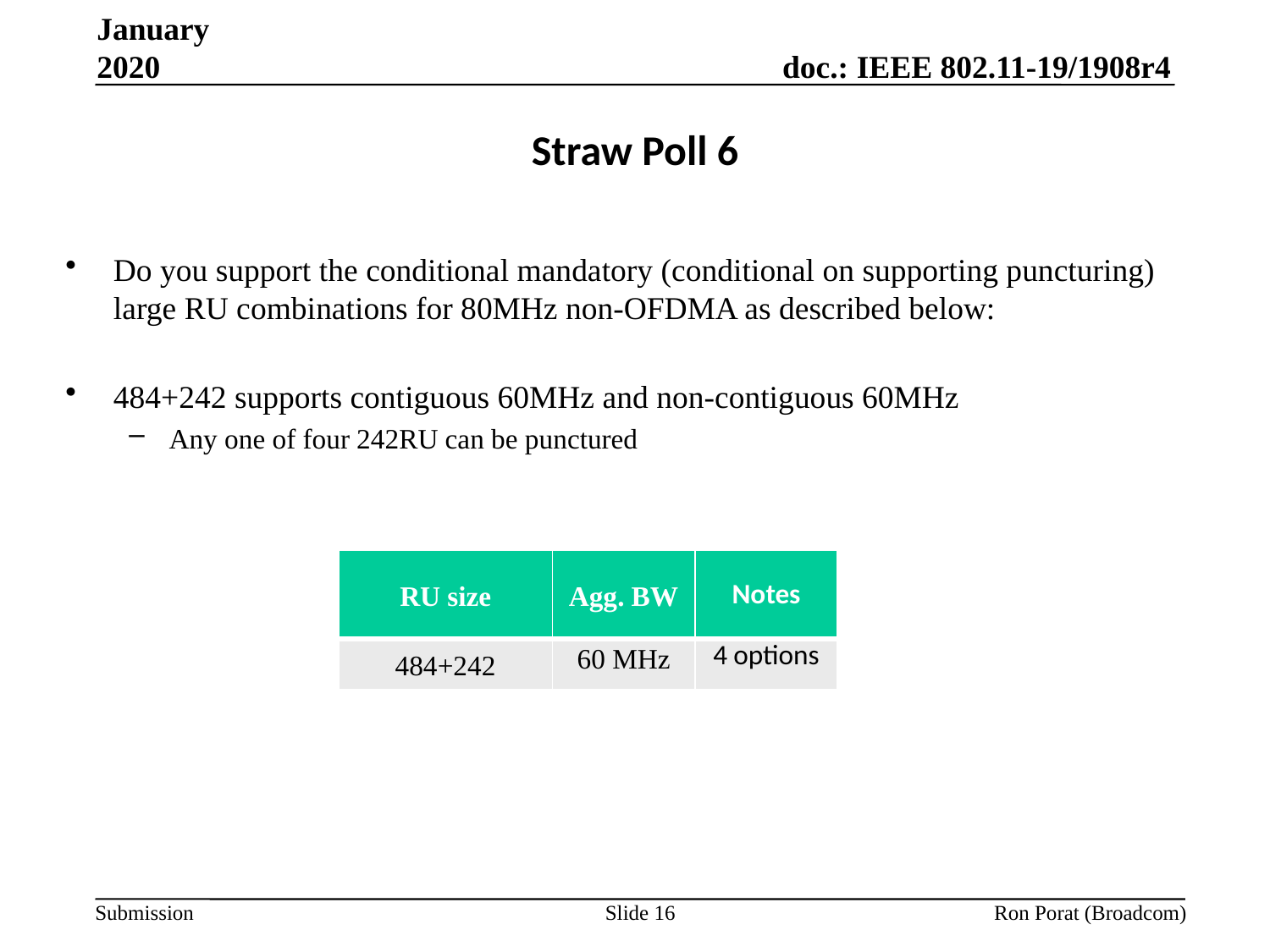

January 2020
# Straw Poll 6
Do you support the conditional mandatory (conditional on supporting puncturing) large RU combinations for 80MHz non-OFDMA as described below:

484+242 supports contiguous 60MHz and non-contiguous 60MHz
Any one of four 242RU can be punctured

| RU size | Agg. BW | Notes |
| --- | --- | --- |
| 484+242 | 60 MHz | 4 options |
Slide 16
Ron Porat (Broadcom)